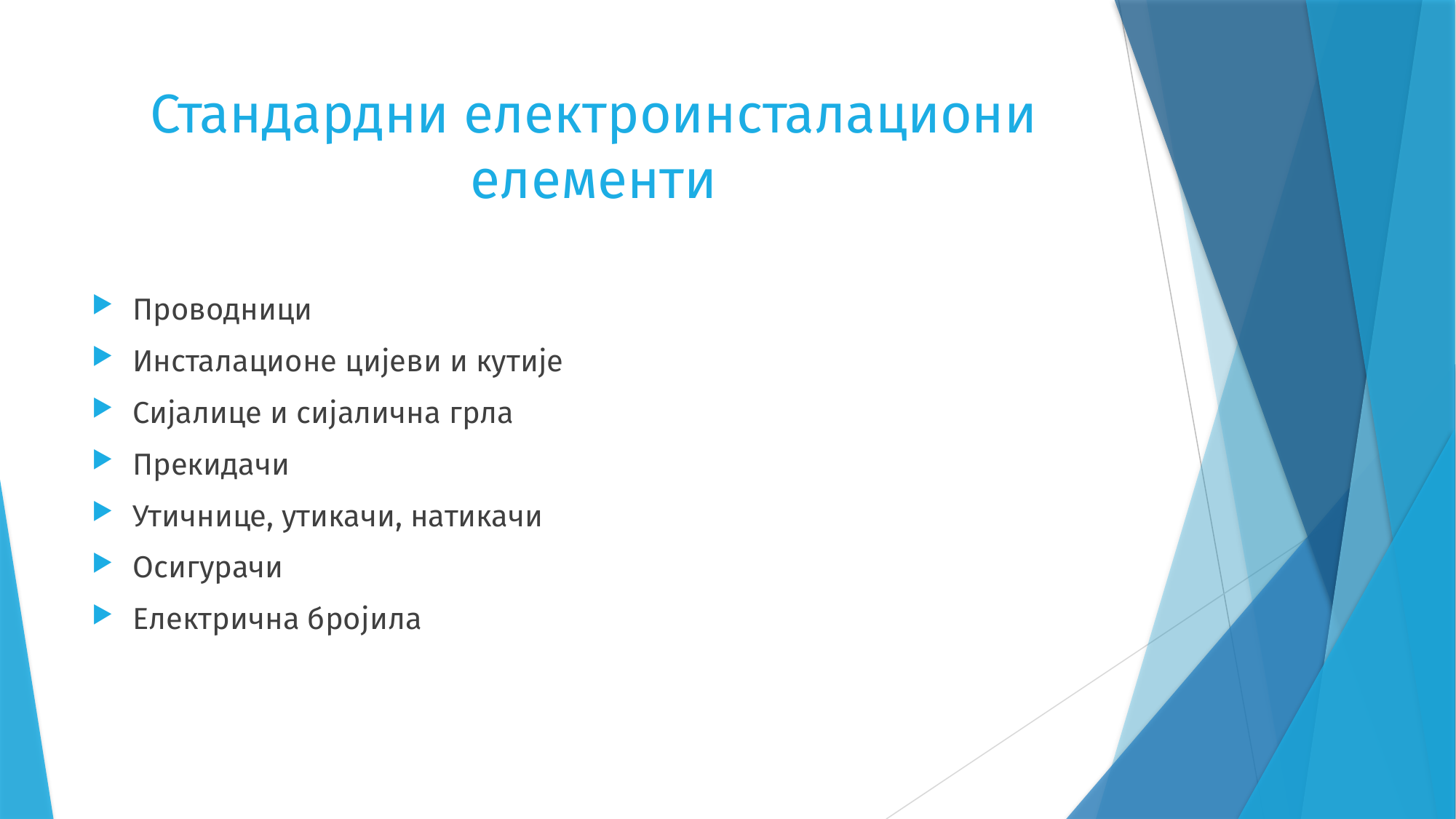

# Стандардни електроинсталациони елементи
Проводници
Инсталационе цијеви и кутије
Сијалице и сијалична грла
Прекидачи
Утичнице, утикачи, натикачи
Осигурачи
Електрична бројила